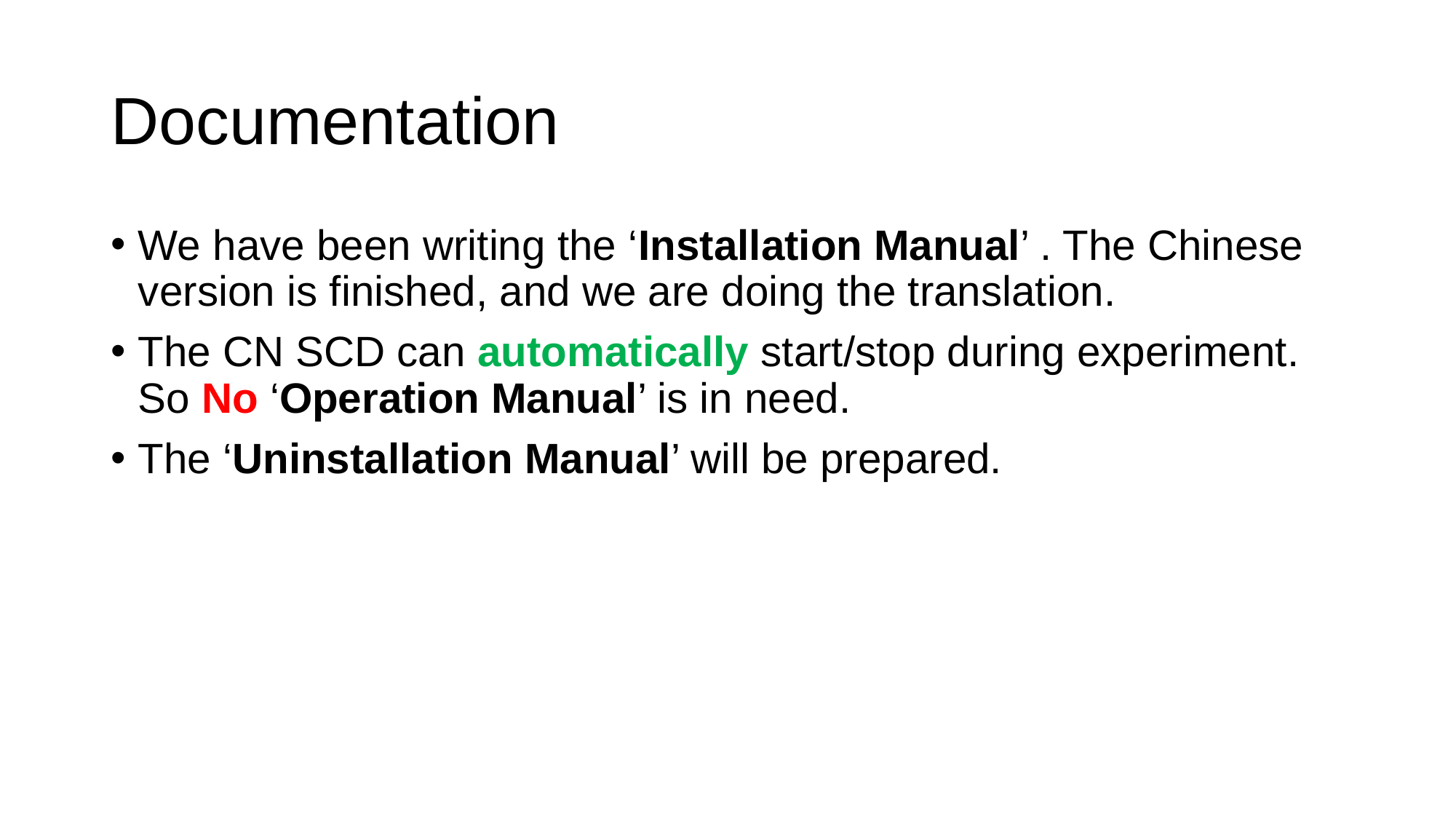

# Documentation
We have been writing the ‘Installation Manual’ . The Chinese version is finished, and we are doing the translation.
The CN SCD can automatically start/stop during experiment. So No ‘Operation Manual’ is in need.
The ‘Uninstallation Manual’ will be prepared.